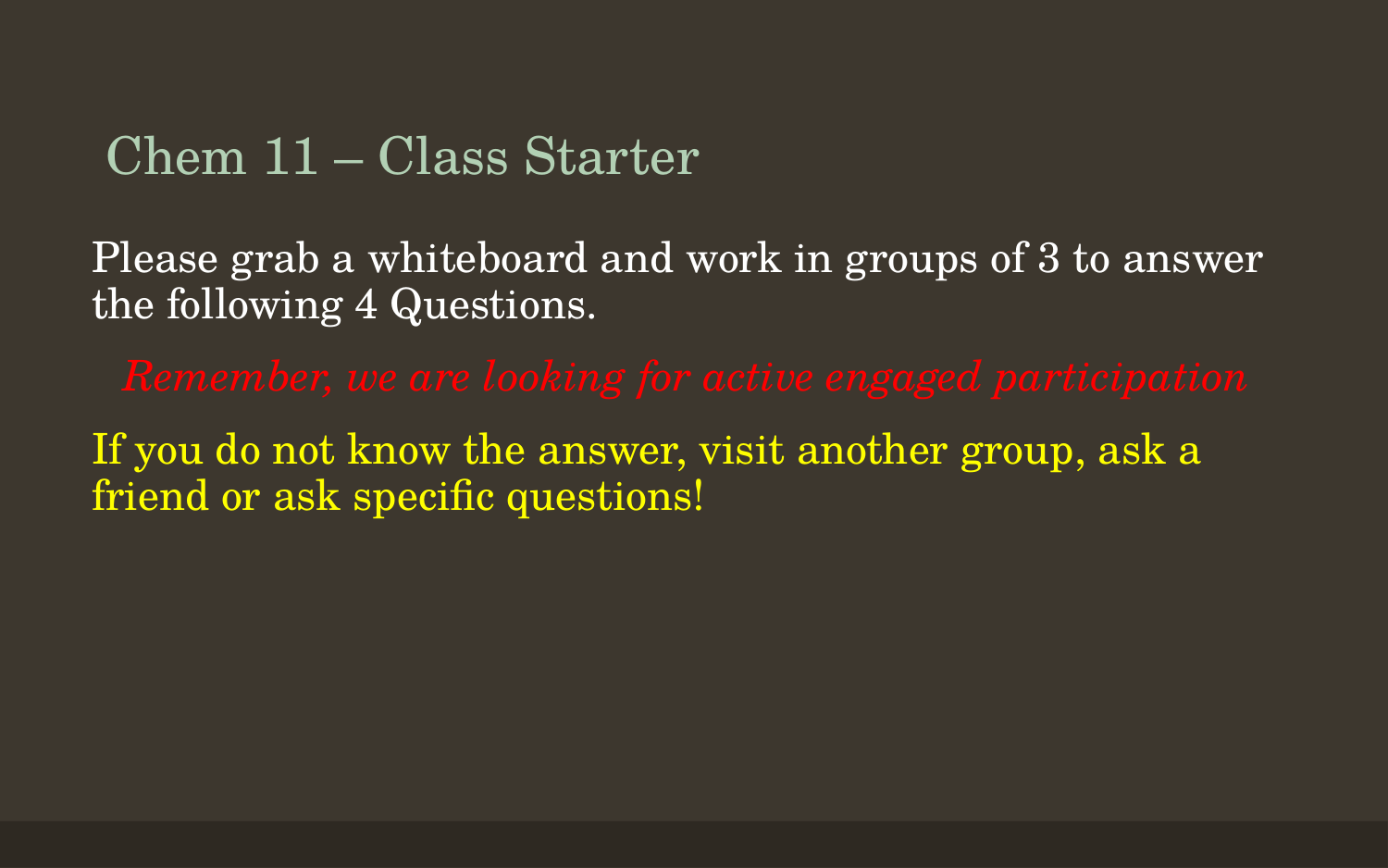

# Chem 11 – Class Starter
Please grab a whiteboard and work in groups of 3 to answer the following 4 Questions.
Remember, we are looking for active engaged participation
If you do not know the answer, visit another group, ask a friend or ask specific questions!